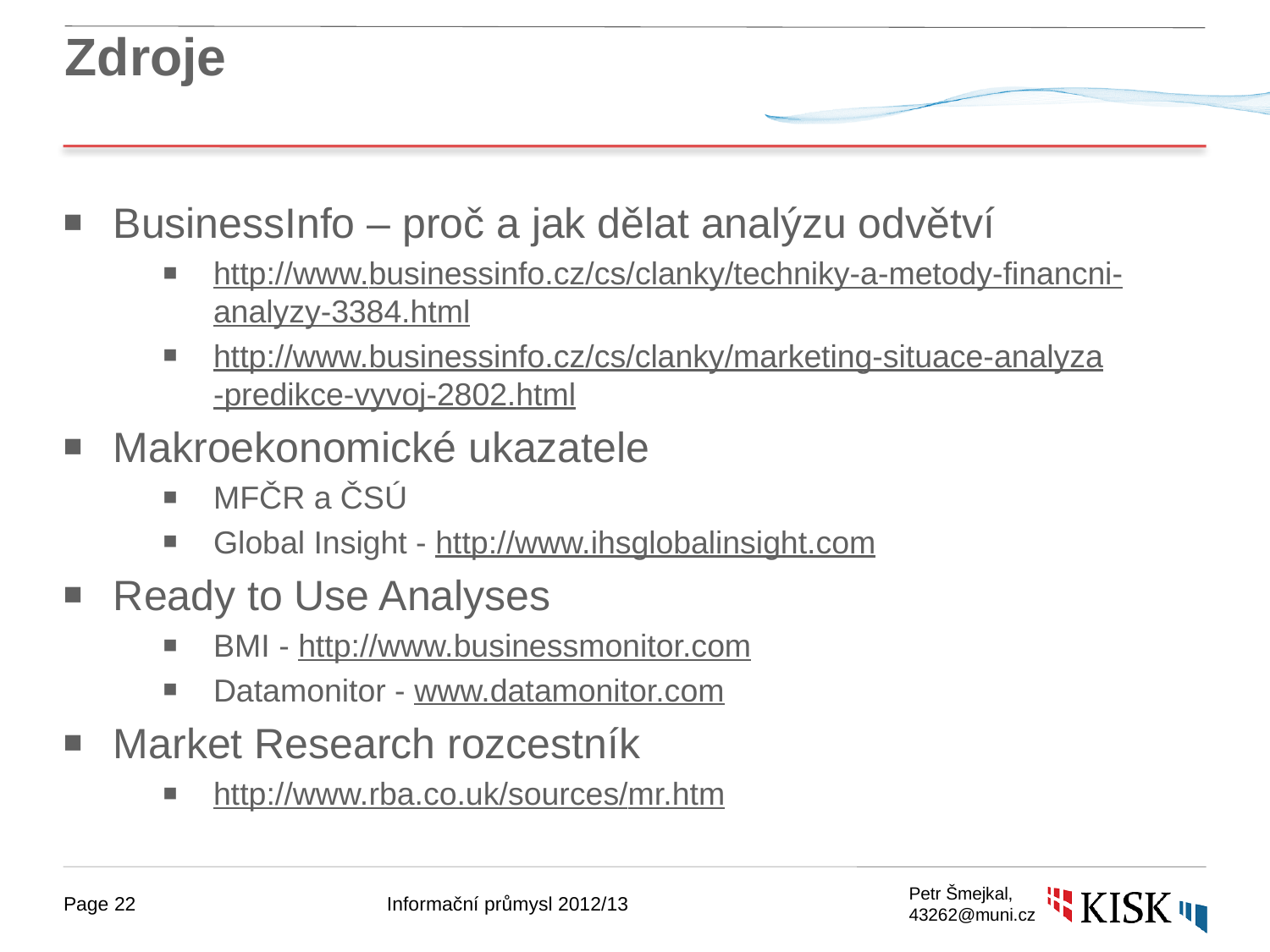

# Zdroje
BusinessInfo – proč a jak dělat analýzu odvětví
http://www.businessinfo.cz/cs/clanky/techniky-a-metody-financni-analyzy-3384.html
http://www.businessinfo.cz/cs/clanky/marketing-situace-analyza-predikce-vyvoj-2802.html
Makroekonomické ukazatele
MFČR a ČSÚ
Global Insight - http://www.ihsglobalinsight.com
Ready to Use Analyses
BMI - http://www.businessmonitor.com
Datamonitor - www.datamonitor.com
Market Research rozcestník
http://www.rba.co.uk/sources/mr.htm